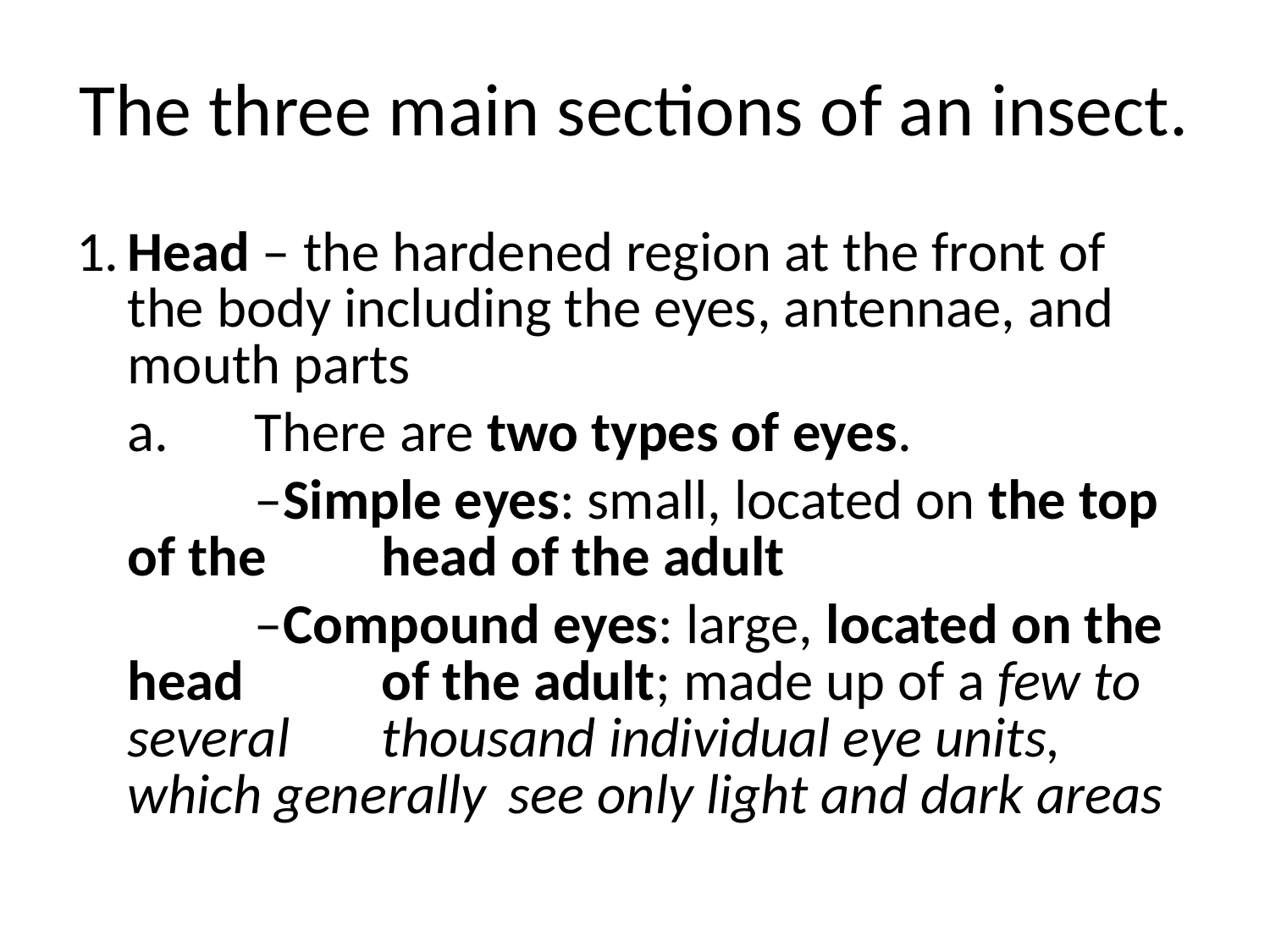

# The three main sections of an insect.
1.	Head – the hardened region at the front of the body including the eyes, antennae, and mouth parts
	a.	There are two types of eyes.
		–Simple eyes: small, located on the top of the 	head of the adult
		–Compound eyes: large, located on the head 	of the adult; made up of a few to several 	thousand individual eye units, which generally 	see only light and dark areas